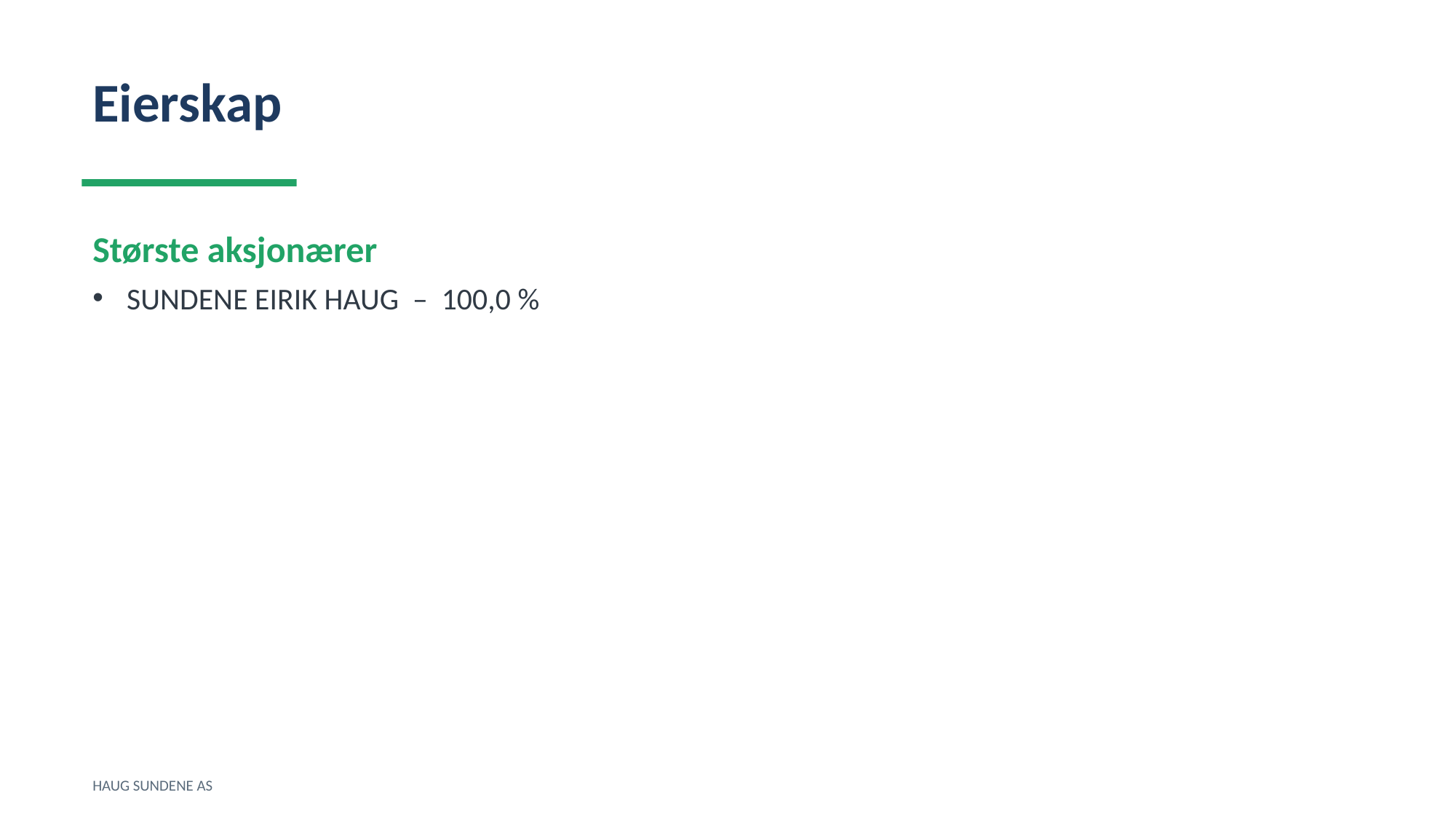

Eierskap

Største aksjonærer
SUNDENE EIRIK HAUG  –  100,0 %
HAUG SUNDENE AS